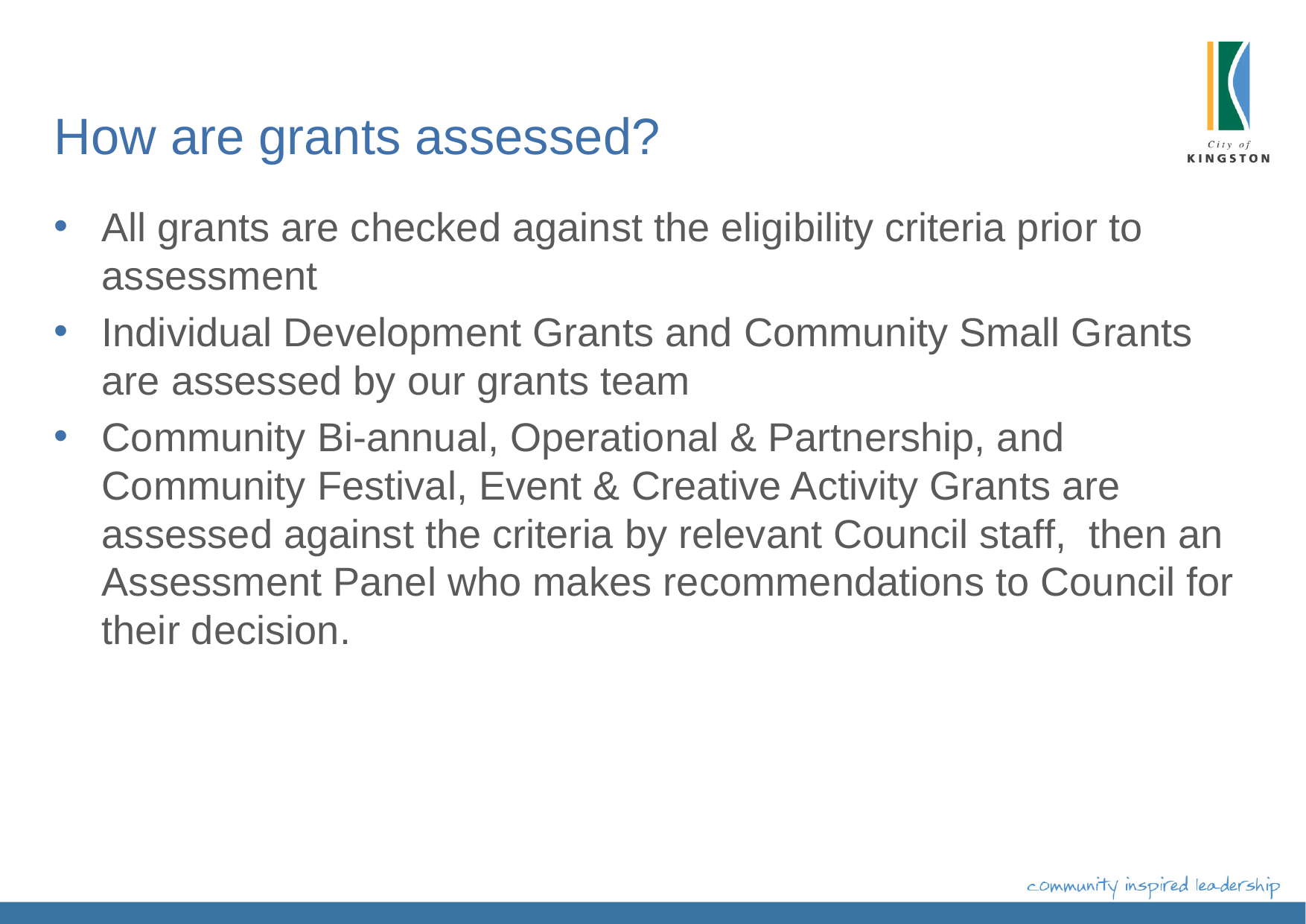

# How are grants assessed?
All grants are checked against the eligibility criteria prior to assessment
Individual Development Grants and Community Small Grants are assessed by our grants team
Community Bi-annual, Operational & Partnership, and Community Festival, Event & Creative Activity Grants are assessed against the criteria by relevant Council staff,  then an Assessment Panel who makes recommendations to Council for their decision.